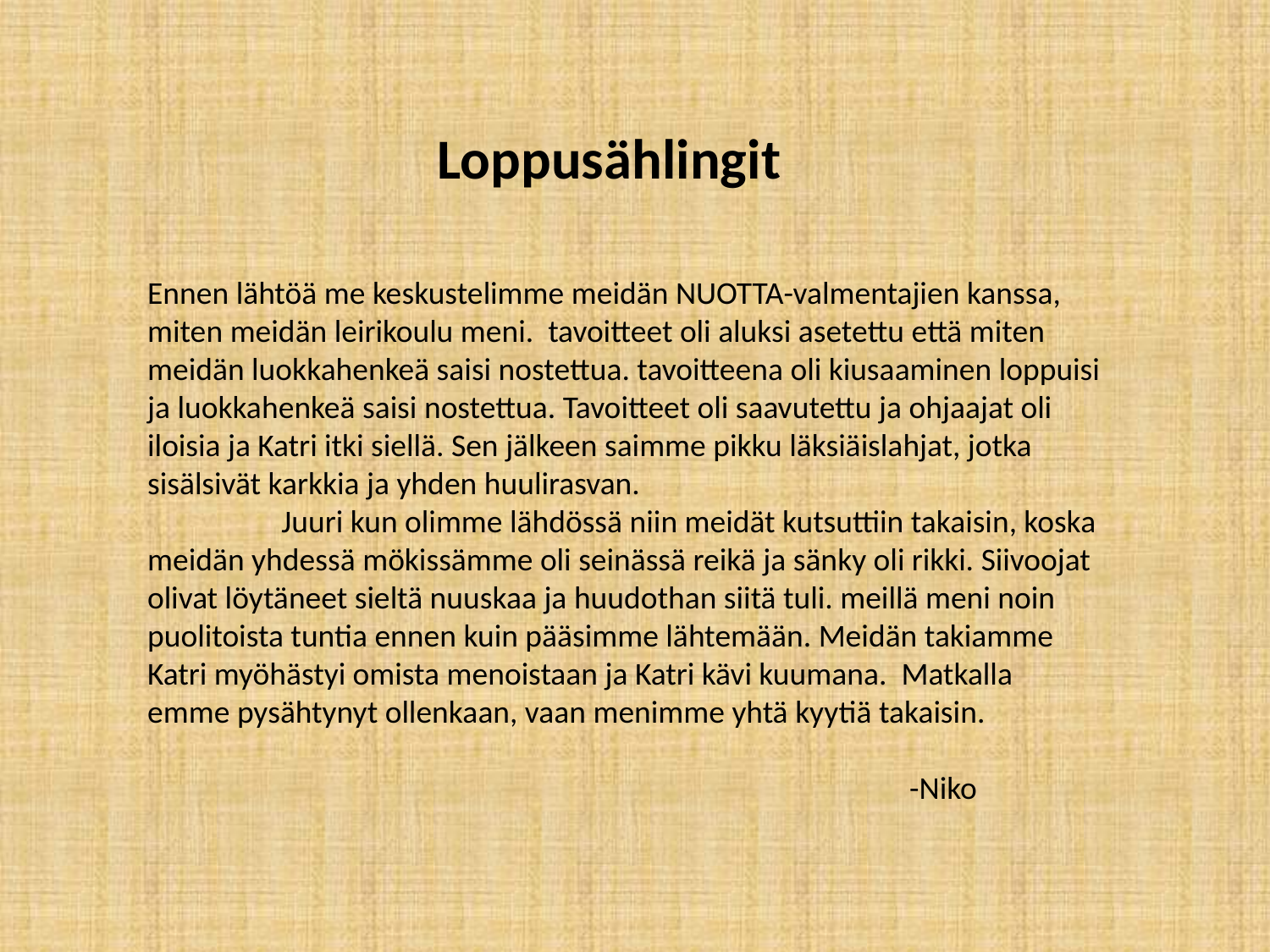

Loppusählingit

Ennen lähtöä me keskustelimme meidän NUOTTA-valmentajien kanssa, miten meidän leirikoulu meni.  tavoitteet oli aluksi asetettu että miten meidän luokkahenkeä saisi nostettua. tavoitteena oli kiusaaminen loppuisi ja luokkahenkeä saisi nostettua. Tavoitteet oli saavutettu ja ohjaajat oli iloisia ja Katri itki siellä. Sen jälkeen saimme pikku läksiäislahjat, jotka sisälsivät karkkia ja yhden huulirasvan.
	 Juuri kun olimme lähdössä niin meidät kutsuttiin takaisin, koska meidän yhdessä mökissämme oli seinässä reikä ja sänky oli rikki. Siivoojat olivat löytäneet sieltä nuuskaa ja huudothan siitä tuli. meillä meni noin puolitoista tuntia ennen kuin pääsimme lähtemään. Meidän takiamme Katri myöhästyi omista menoistaan ja Katri kävi kuumana.  Matkalla emme pysähtynyt ollenkaan, vaan menimme yhtä kyytiä takaisin.

						-Niko